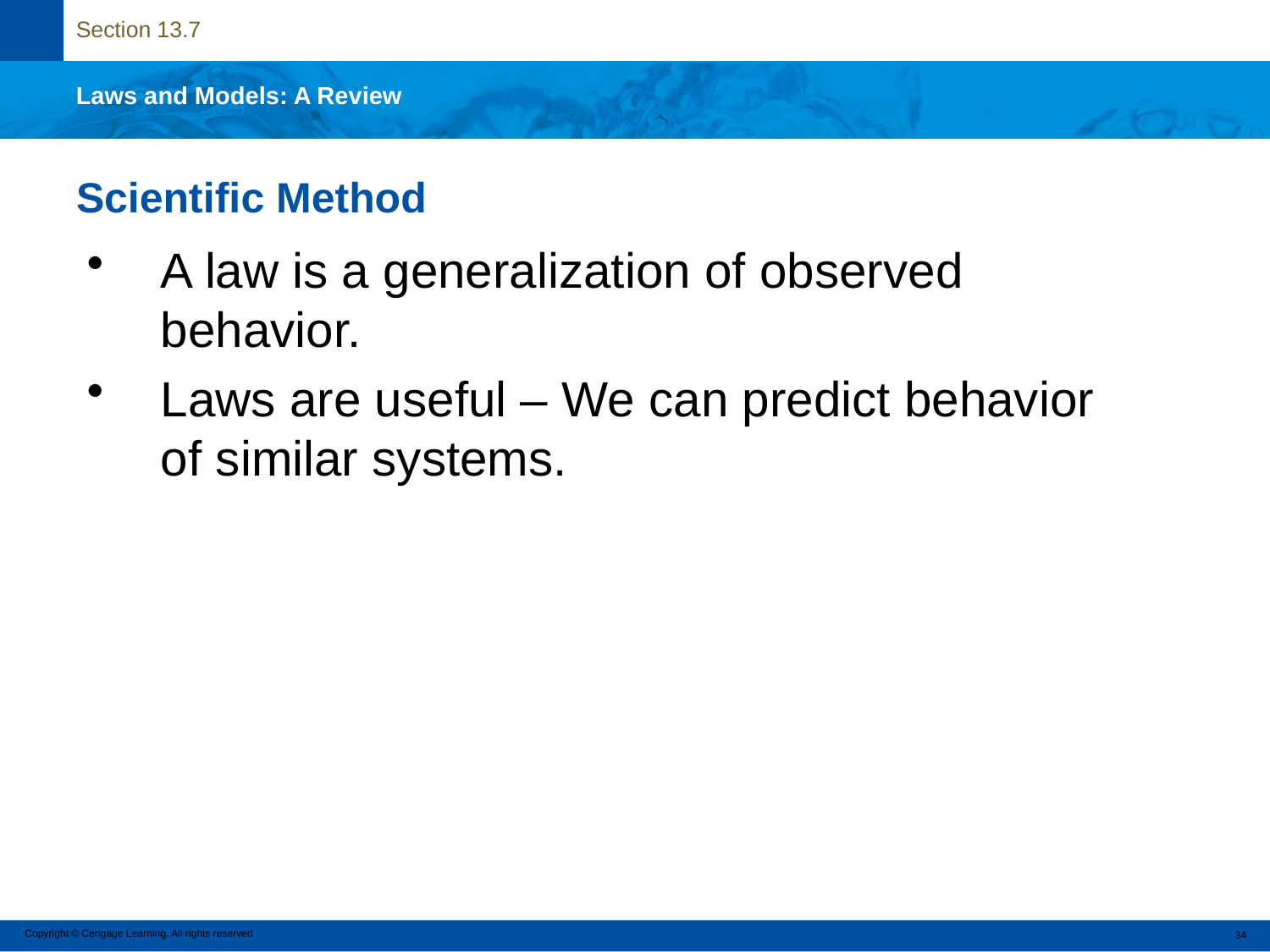

# Scientific Method
A law is a generalization of observed behavior.
Laws are useful – We can predict behavior of similar systems.
Copyright © Cengage Learning. All rights reserved
34